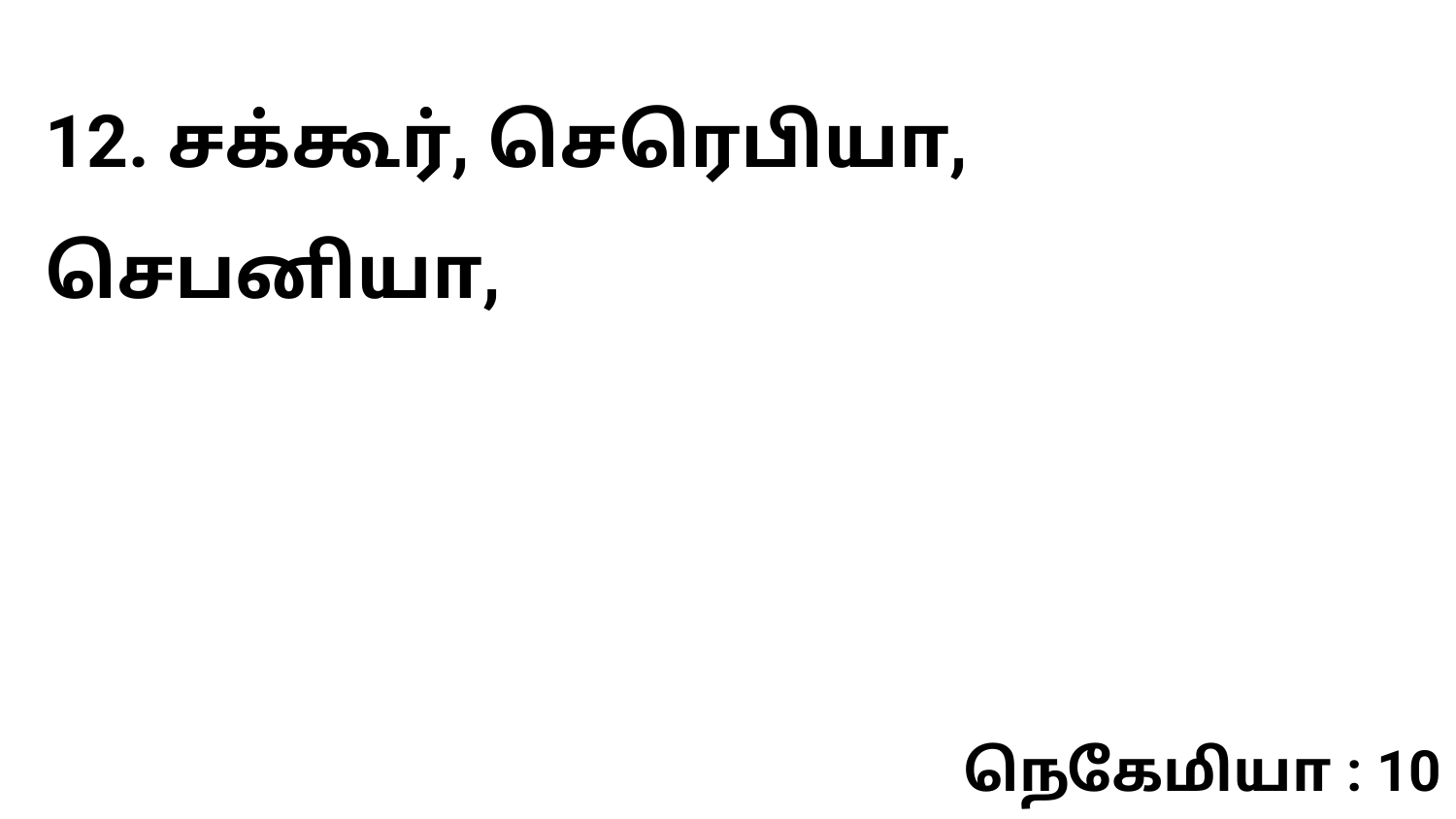

12. சக்கூர், செரெபியா, செபனியா,
நெகேமியா : 10